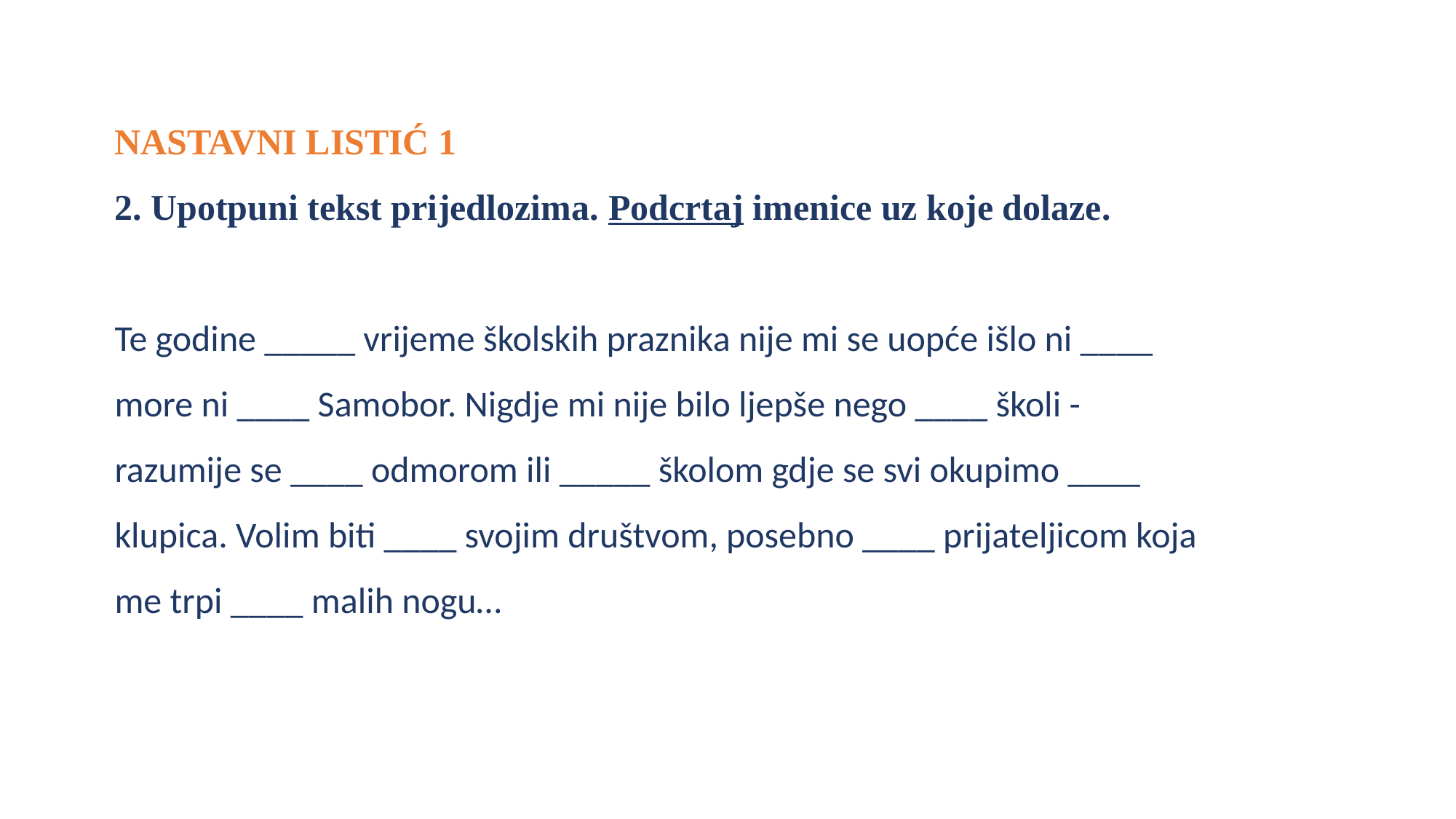

NASTAVNI LISTIĆ 1
2. Upotpuni tekst prijedlozima. Podcrtaj imenice uz koje dolaze.

Te godine _____ vrijeme školskih praznika nije mi se uopće išlo ni ____ more ni ____ Samobor. Nigdje mi nije bilo ljepše nego ____ školi - razumije se ____ odmorom ili _____ školom gdje se svi okupimo ____ klupica. Volim biti ____ svojim društvom, posebno ____ prijateljicom koja me trpi ____ malih nogu…